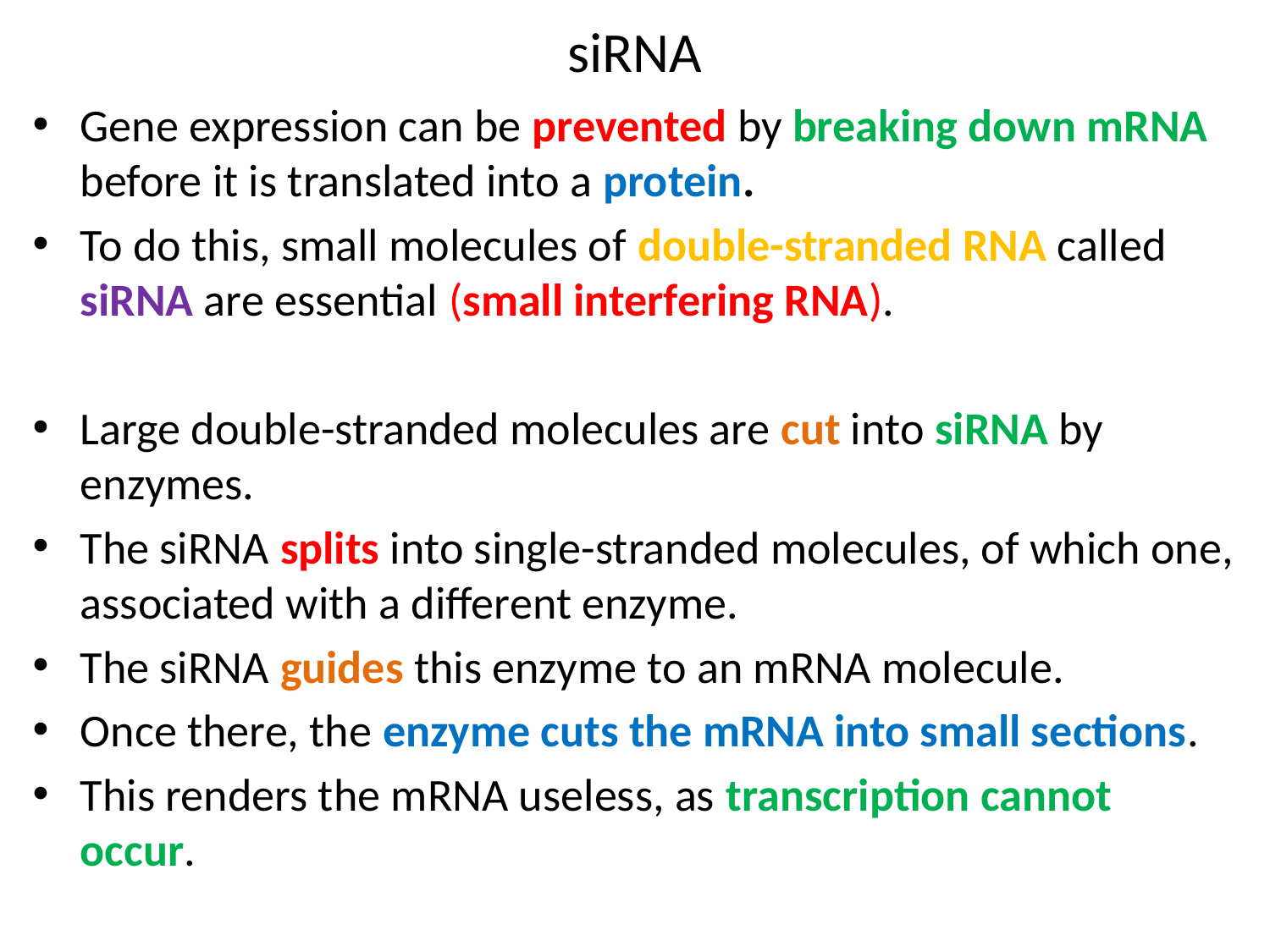

# siRNA
Gene expression can be prevented by breaking down mRNA before it is translated into a protein.
To do this, small molecules of double-stranded RNA called siRNA are essential (small interfering RNA).

Large double-stranded molecules are cut into siRNA by enzymes.
The siRNA splits into single-stranded molecules, of which one, associated with a different enzyme.
The siRNA guides this enzyme to an mRNA molecule.
Once there, the enzyme cuts the mRNA into small sections.
This renders the mRNA useless, as transcription cannot occur.